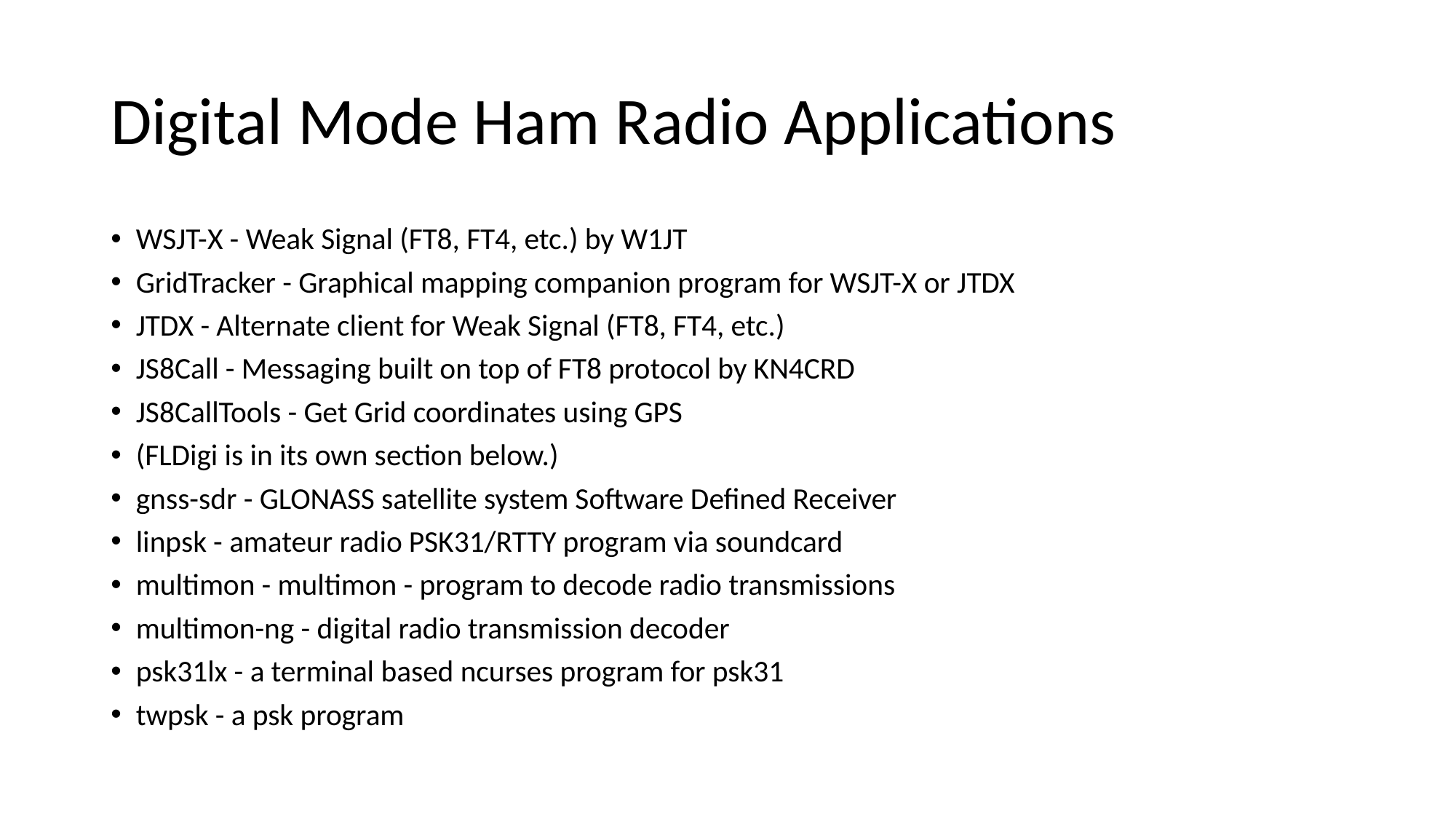

# Digital Mode Ham Radio Applications
WSJT-X - Weak Signal (FT8, FT4, etc.) by W1JT
GridTracker - Graphical mapping companion program for WSJT-X or JTDX
JTDX - Alternate client for Weak Signal (FT8, FT4, etc.)
JS8Call - Messaging built on top of FT8 protocol by KN4CRD
JS8CallTools - Get Grid coordinates using GPS
(FLDigi is in its own section below.)
gnss-sdr - GLONASS satellite system Software Defined Receiver
linpsk - amateur radio PSK31/RTTY program via soundcard
multimon - multimon - program to decode radio transmissions
multimon-ng - digital radio transmission decoder
psk31lx - a terminal based ncurses program for psk31
twpsk - a psk program